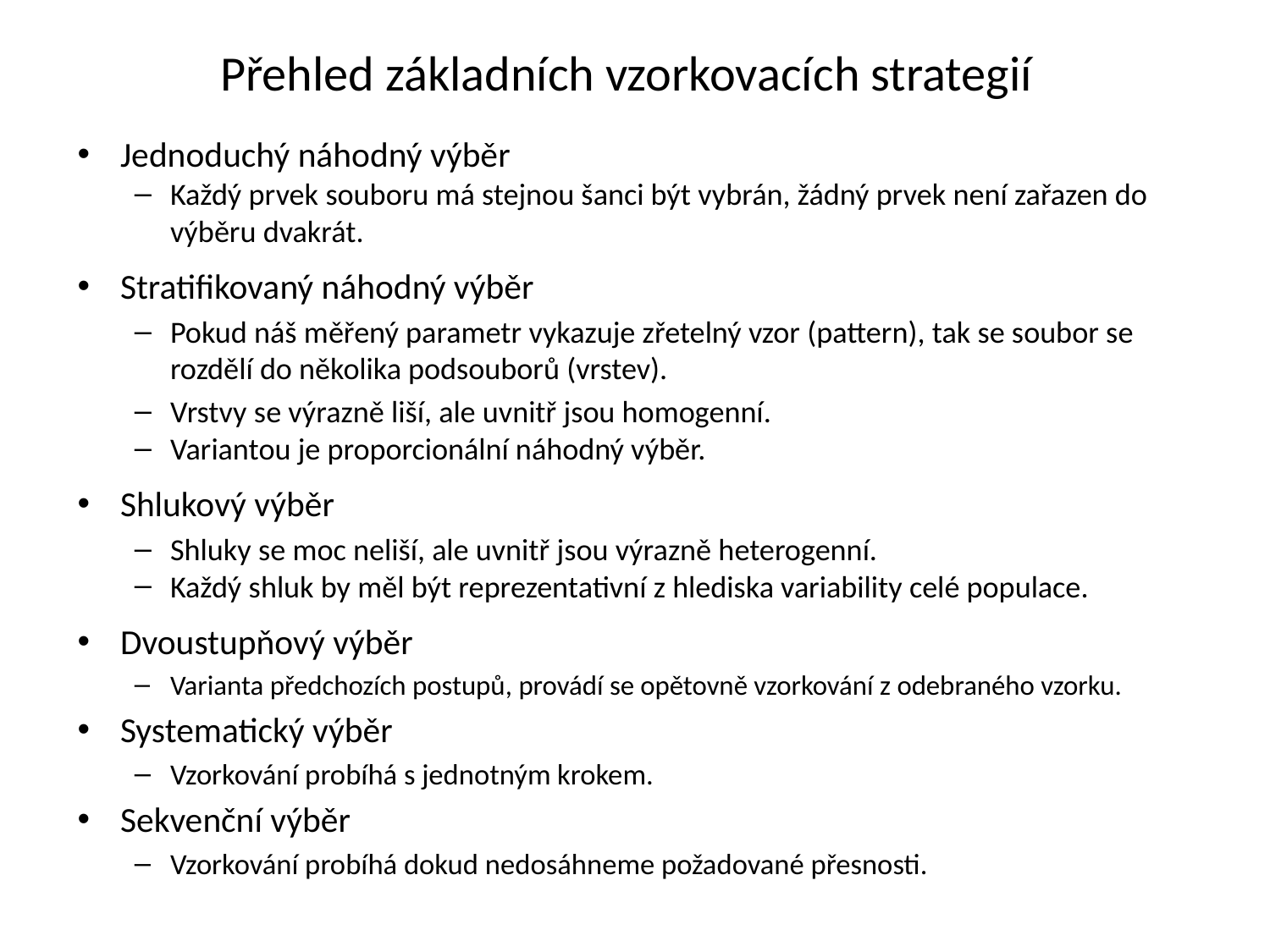

Přehled základních vzorkovacích strategií
Jednoduchý náhodný výběr
Každý prvek souboru má stejnou šanci být vybrán, žádný prvek není zařazen do výběru dvakrát.
Stratifikovaný náhodný výběr
Pokud náš měřený parametr vykazuje zřetelný vzor (pattern), tak se soubor se rozdělí do několika podsouborů (vrstev).
Vrstvy se výrazně liší, ale uvnitř jsou homogenní.
Variantou je proporcionální náhodný výběr.
Shlukový výběr
Shluky se moc neliší, ale uvnitř jsou výrazně heterogenní.
Každý shluk by měl být reprezentativní z hlediska variability celé populace.
Dvoustupňový výběr
Varianta předchozích postupů, provádí se opětovně vzorkování z odebraného vzorku.
Systematický výběr
Vzorkování probíhá s jednotným krokem.
Sekvenční výběr
Vzorkování probíhá dokud nedosáhneme požadované přesnosti.